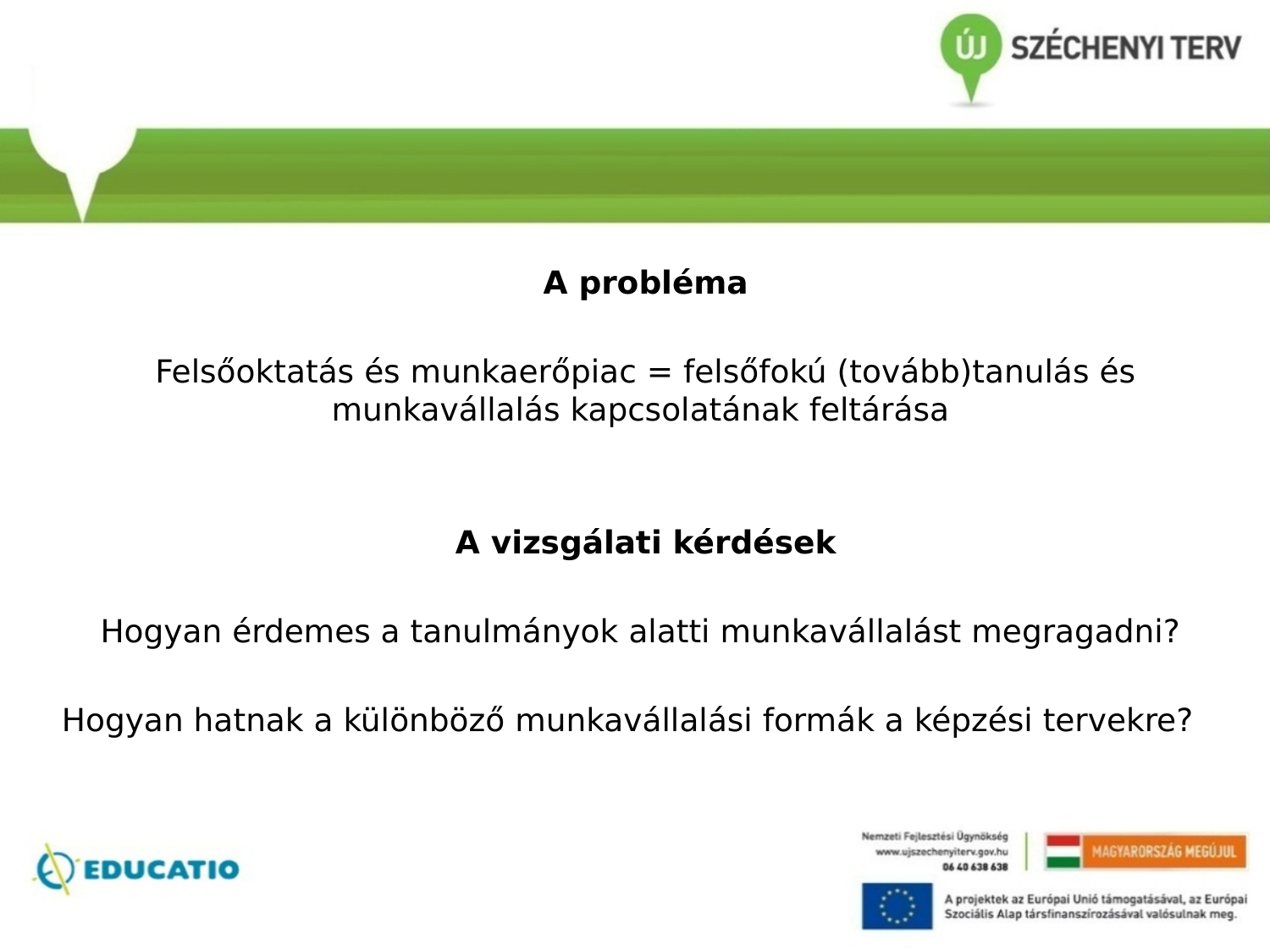

A probléma

Felsőoktatás és munkaerőpiac = felsőfokú (tovább)tanulás és munkavállalás kapcsolatának feltárása

A vizsgálati kérdések

Hogyan érdemes a tanulmányok alatti munkavállalást megragadni?

Hogyan hatnak a különböző munkavállalási formák a képzési tervekre?